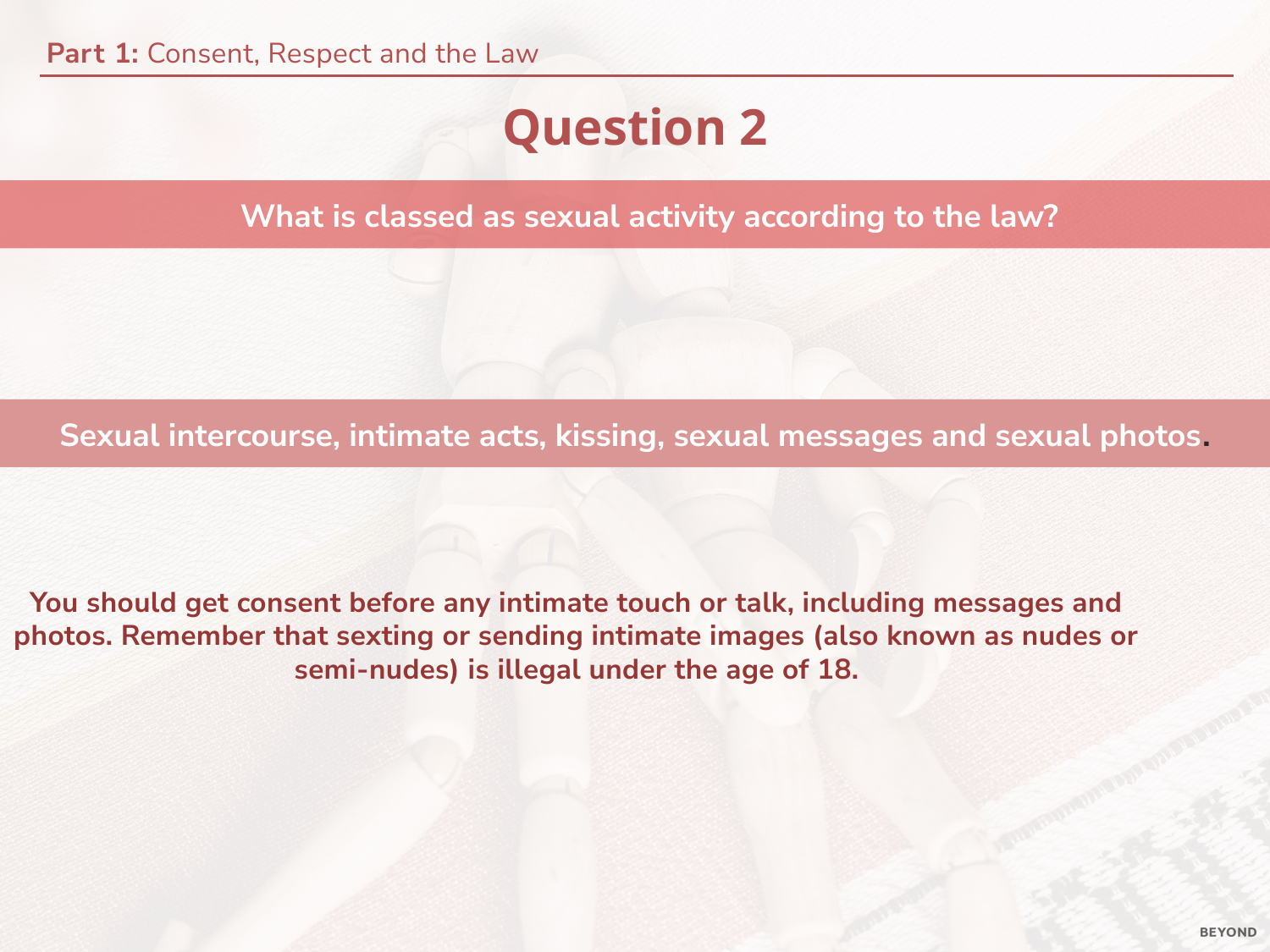

Part 1: Consent, Respect and the Law
Question 2
What is classed as sexual activity according to the law?
Sexual intercourse, intimate acts, kissing, sexual messages and sexual photos.
You should get consent before any intimate touch or talk, including messages and photos. Remember that sexting or sending intimate images (also known as nudes or semi-nudes) is illegal under the age of 18.